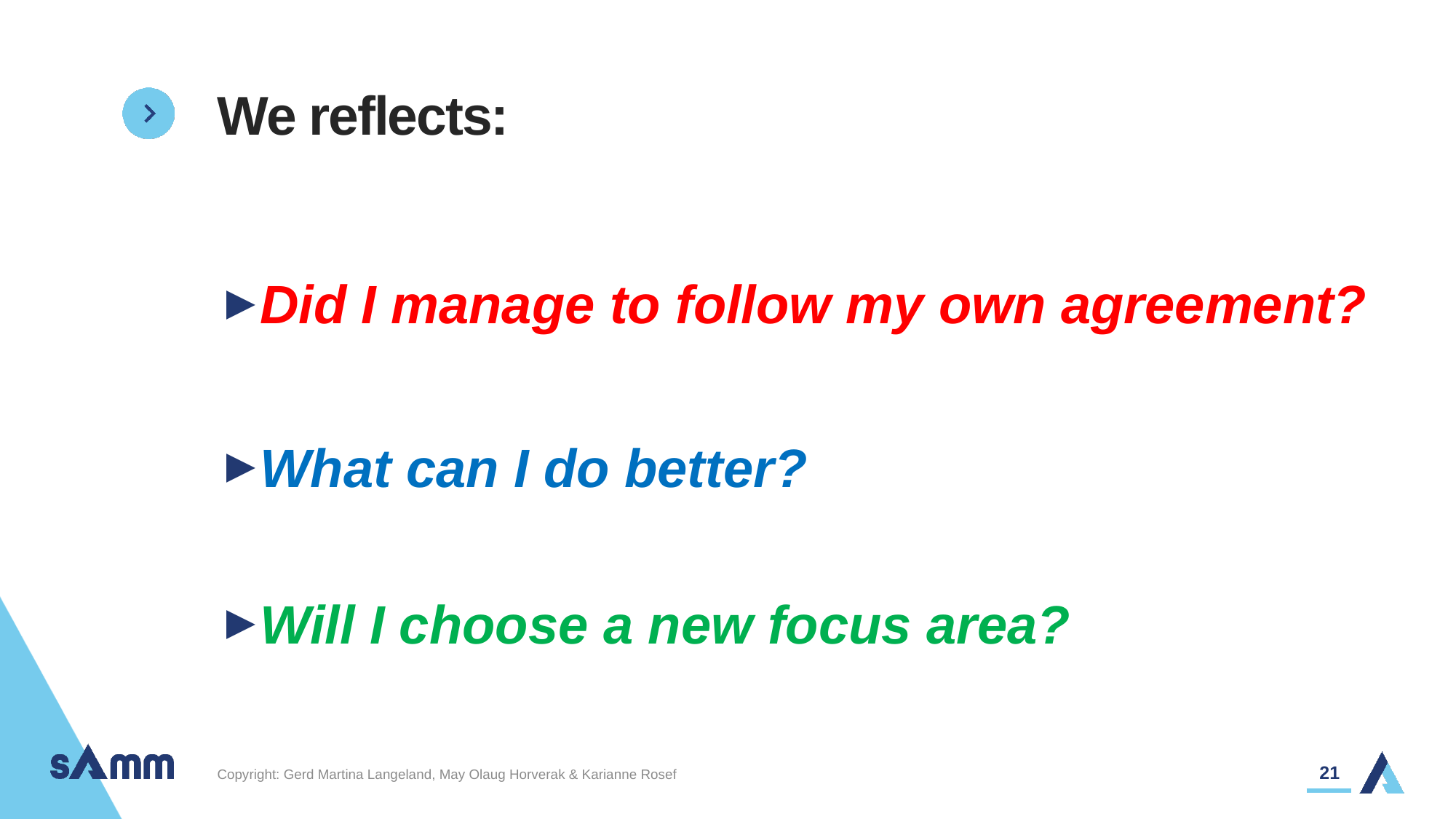

# We reflects:
Did I manage to follow my own agreement?

What can I do better?

Will I choose a new focus area?
21
Copyright: Gerd Martina Langeland, May Olaug Horverak & Karianne Rosef